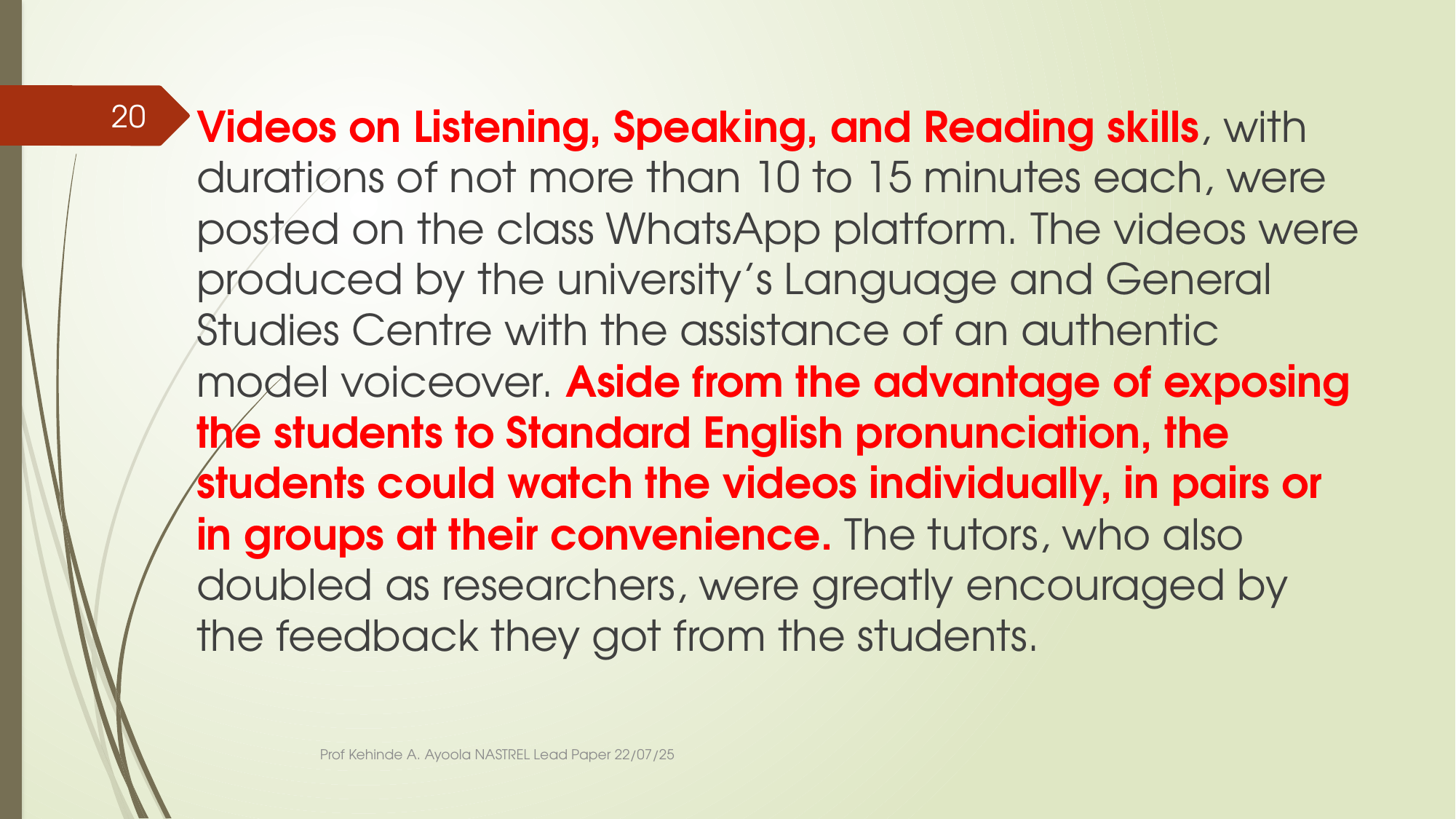

20
Videos on Listening, Speaking, and Reading skills, with durations of not more than 10 to 15 minutes each, were posted on the class WhatsApp platform. The videos were produced by the university’s Language and General Studies Centre with the assistance of an authentic model voiceover. Aside from the advantage of exposing the students to Standard English pronunciation, the students could watch the videos individually, in pairs or in groups at their convenience. The tutors, who also doubled as researchers, were greatly encouraged by the feedback they got from the students.
Prof Kehinde A. Ayoola NASTREL Lead Paper 22/07/25